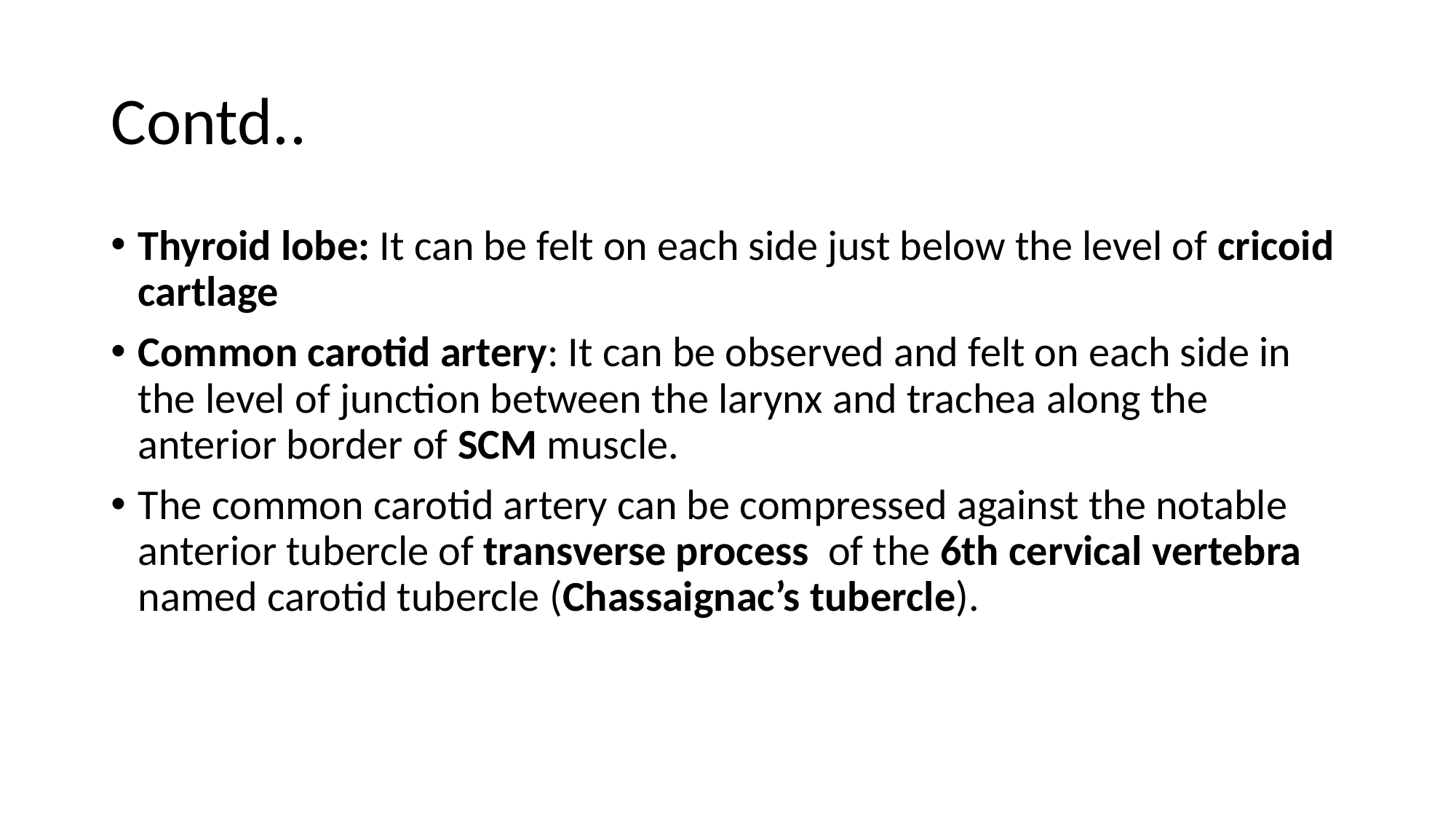

# Contd..
Thyroid lobe: It can be felt on each side just below the level of cricoid cartlage
Common carotid artery: It can be observed and felt on each side in the level of junction between the larynx and trachea along the anterior border of SCM muscle.
The common carotid artery can be compressed against the notable anterior tubercle of transverse process  of the 6th cervical vertebra named carotid tubercle (Chassaignac’s tubercle).